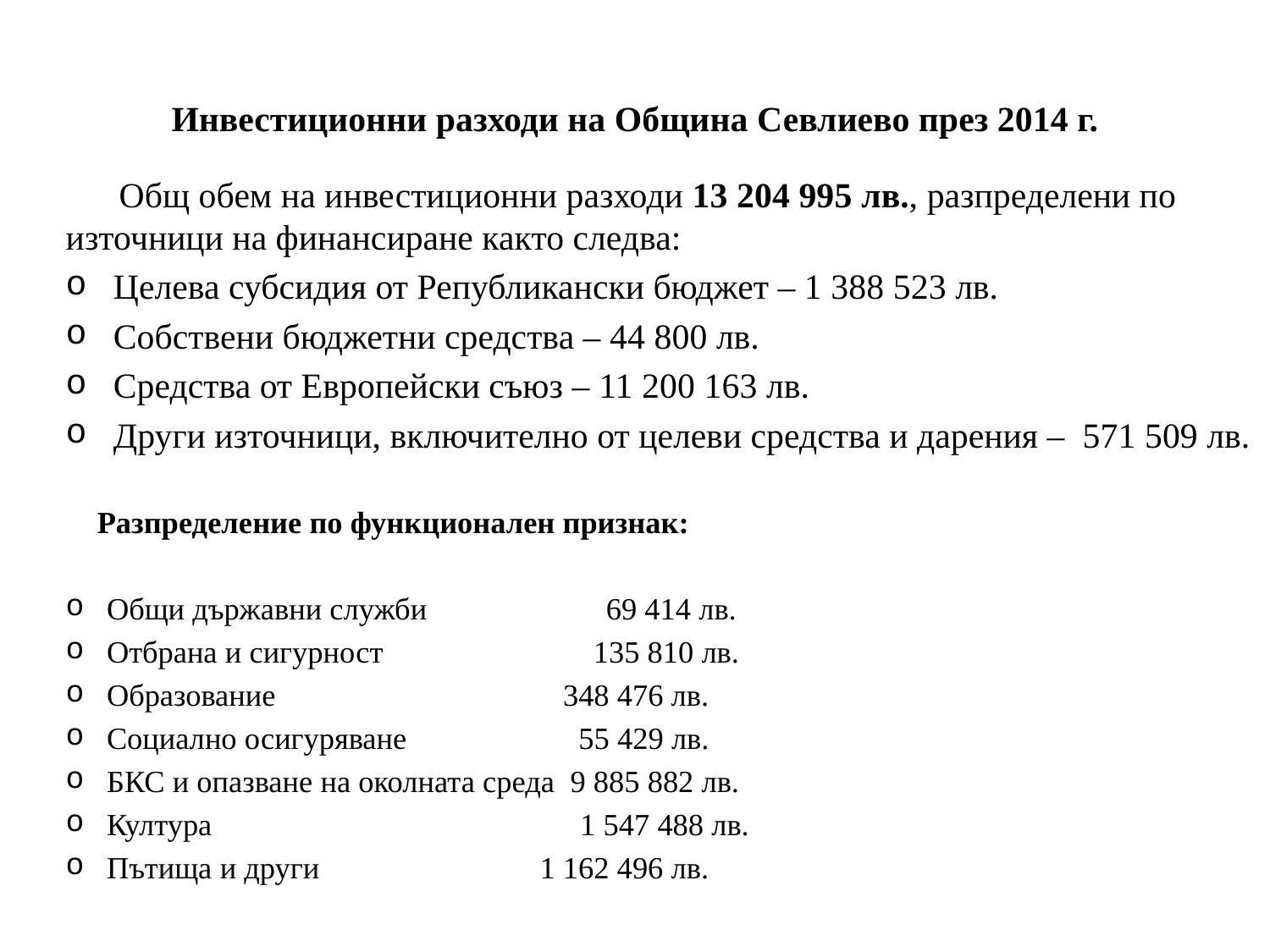

# Инвестиционни разходи на Община Севлиево през 2014 г.
      Общ обем на инвестиционни разходи 13 204 995 лв., разпределени по източници на финансиране както следва:
Целева субсидия от Републикански бюджет – 1 388 523 лв.
Собствени бюджетни средства – 44 800 лв.
Средства от Европейски съюз – 11 200 163 лв.
Други източници, включително от целеви средства и дарения –  571 509 лв.

    Разпределение по функционален признак:

Общи държавни служби                       69 414 лв.
Отбрана и сигурност                           135 810 лв.
Образование                    	           348 476 лв.
Социално осигуряване	             55 429 лв.
БКС и опазване на околната среда  9 885 882 лв.
Култура	                                     1 547 488 лв.
Пътища и други                  	        1 162 496 лв.